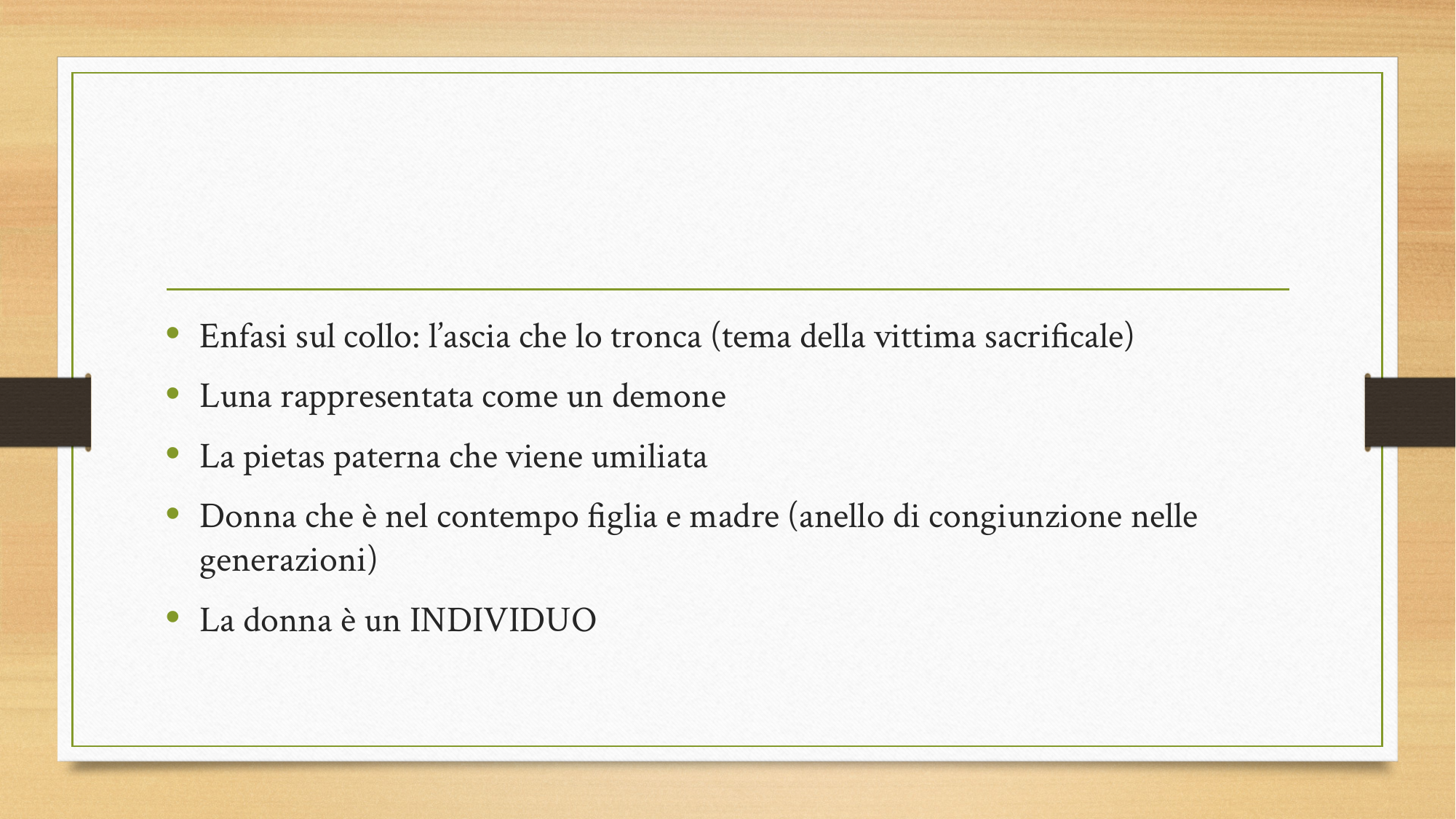

#
Enfasi sul collo: l’ascia che lo tronca (tema della vittima sacrificale)
Luna rappresentata come un demone
La pietas paterna che viene umiliata
Donna che è nel contempo figlia e madre (anello di congiunzione nelle generazioni)
La donna è un INDIVIDUO